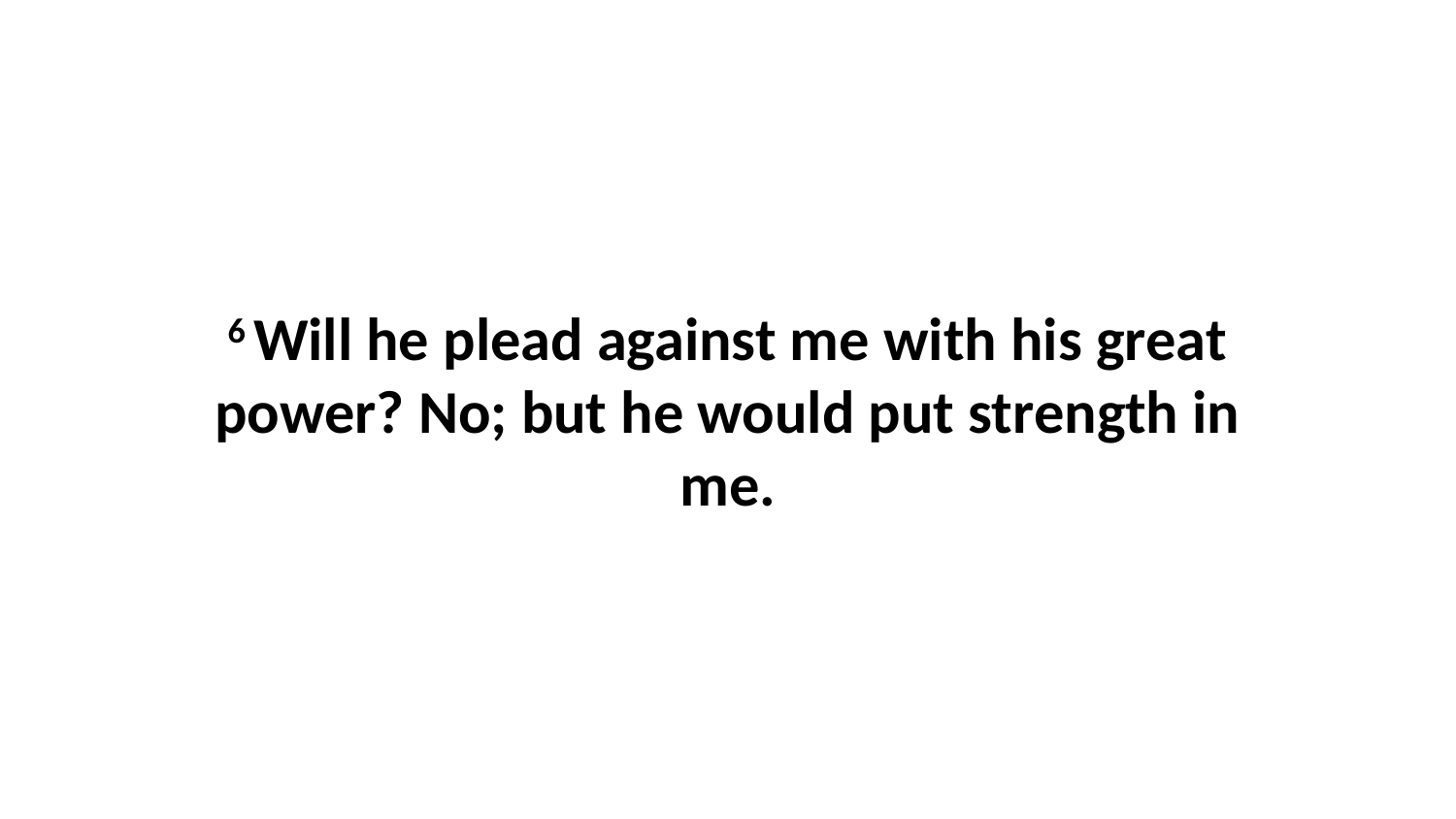

6 Will he plead against me with his great power? No; but he would put strength in me.